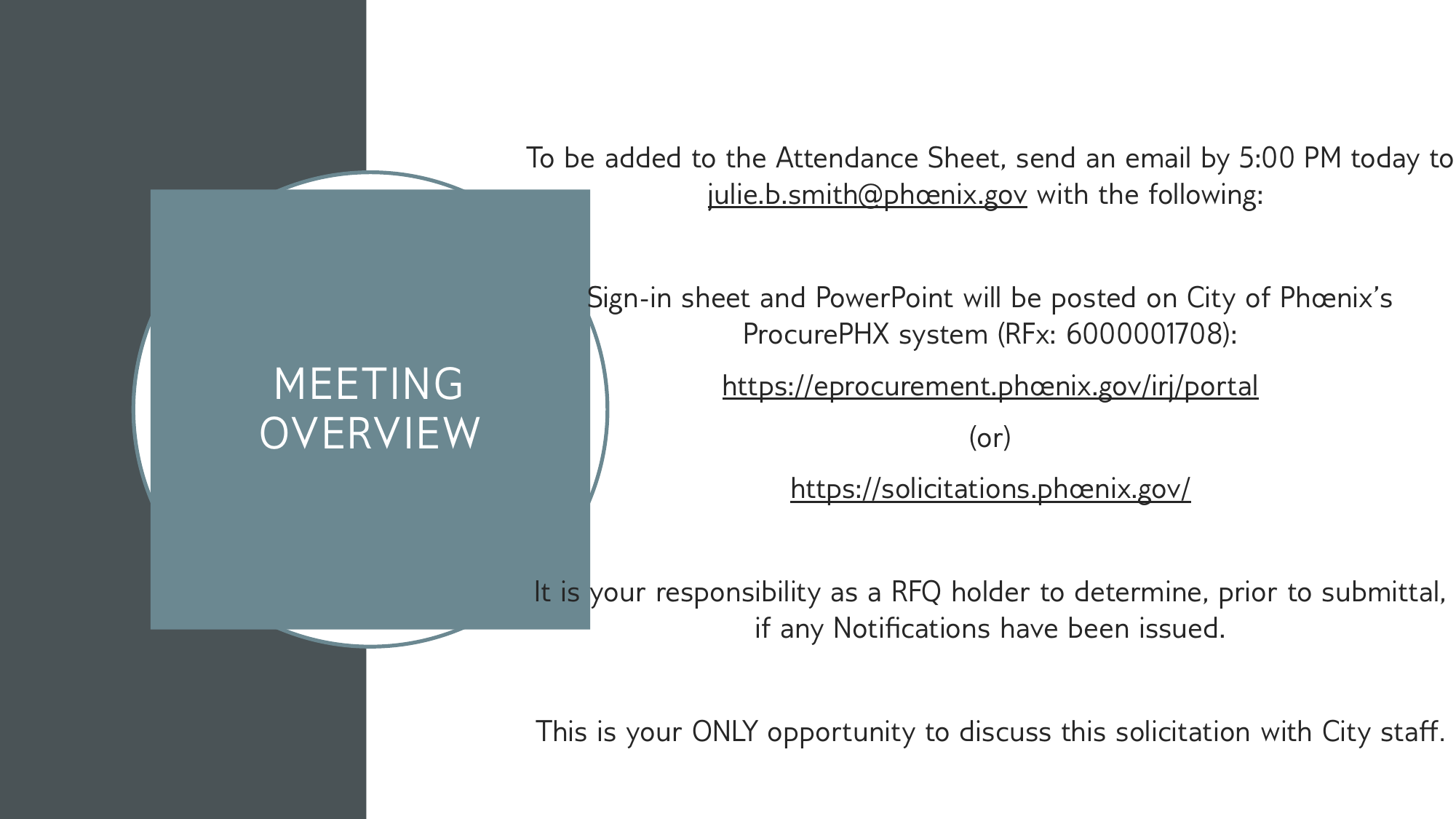

To be added to the Attendance Sheet, send an email by 5:00 PM today to julie.b.smith@phoenix.gov with the following:

Sign-in sheet and PowerPoint will be posted on City of Phoenix’s ProcurePHX system (RFx: 6000001708):
https://eprocurement.phoenix.gov/irj/portal
(or)
https://solicitations.phoenix.gov/

It is your responsibility as a RFQ holder to determine, prior to submittal, if any Notifications have been issued.

This is your ONLY opportunity to discuss this solicitation with City staff.

# Meeting Overview